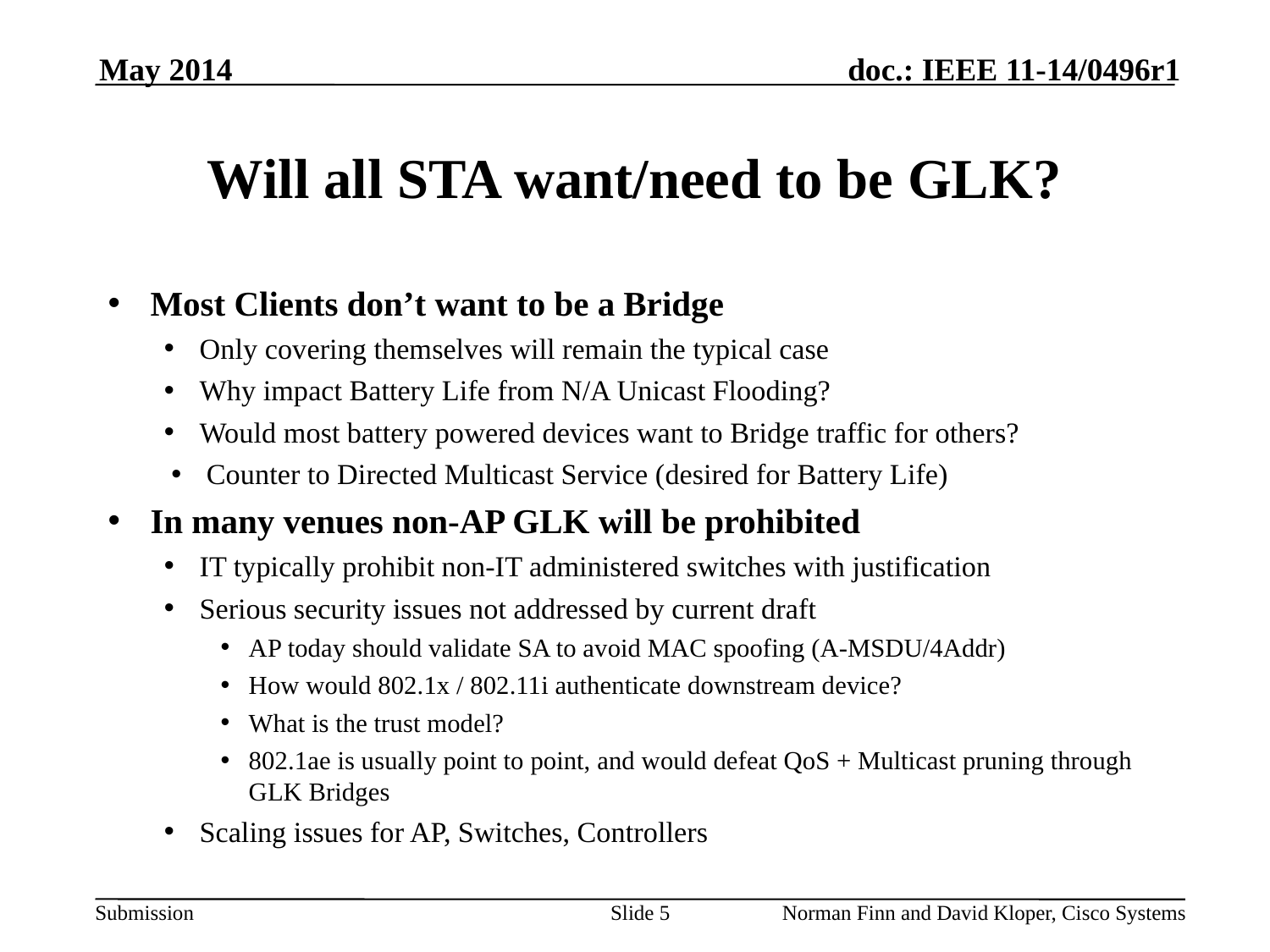

May 2014
# Will all STA want/need to be GLK?
Most Clients don’t want to be a Bridge
Only covering themselves will remain the typical case
Why impact Battery Life from N/A Unicast Flooding?
Would most battery powered devices want to Bridge traffic for others?
Counter to Directed Multicast Service (desired for Battery Life)
In many venues non-AP GLK will be prohibited
IT typically prohibit non-IT administered switches with justification
Serious security issues not addressed by current draft
AP today should validate SA to avoid MAC spoofing (A-MSDU/4Addr)
How would 802.1x / 802.11i authenticate downstream device?
What is the trust model?
802.1ae is usually point to point, and would defeat QoS + Multicast pruning through GLK Bridges
Scaling issues for AP, Switches, Controllers
Slide 5
Norman Finn and David Kloper, Cisco Systems